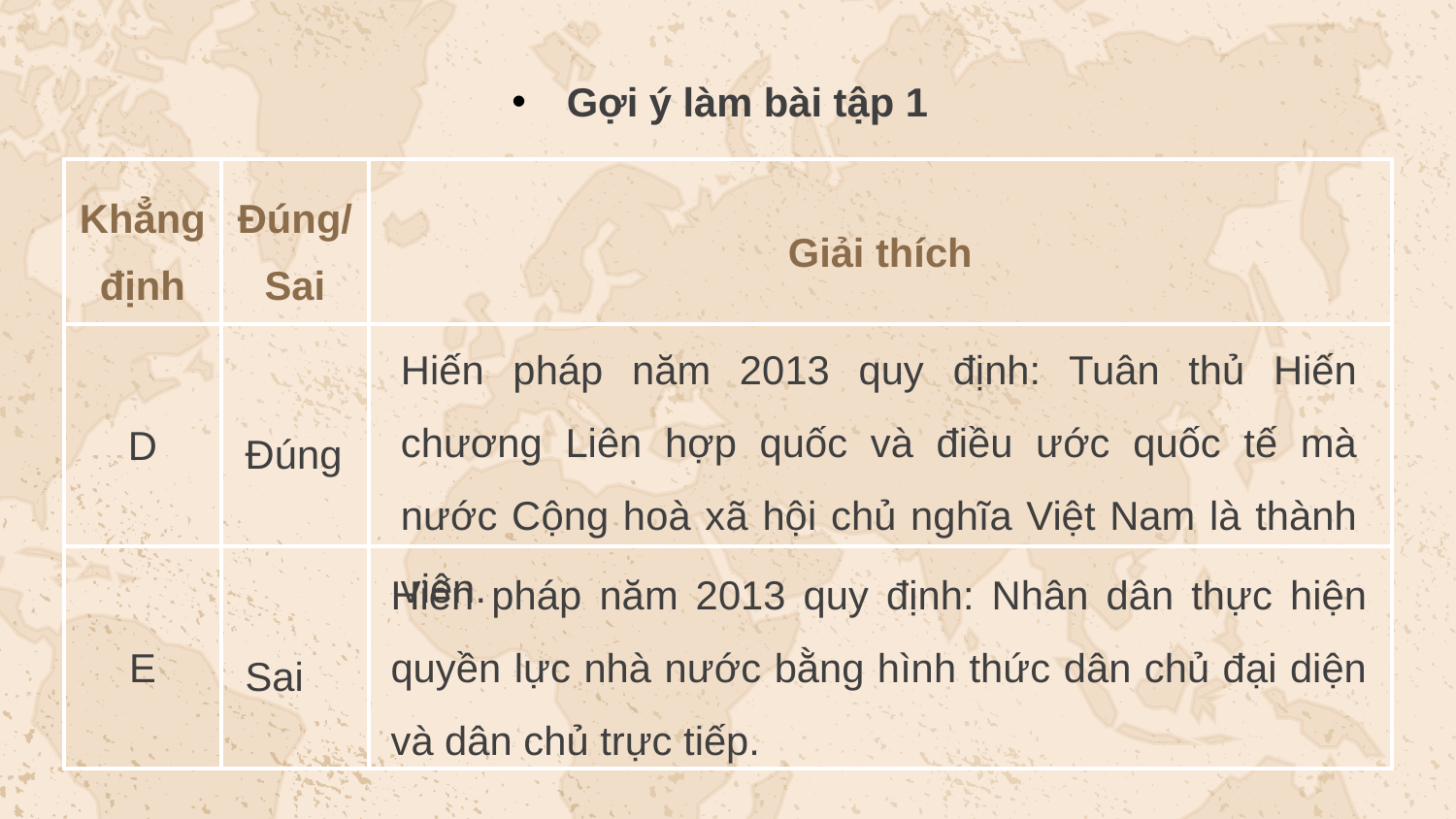

Gợi ý làm bài tập 1
| Khẳng định | Đúng/Sai | Giải thích |
| --- | --- | --- |
| D |  |  |
| E |  |  |
Hiến pháp năm 2013 quy định: Tuân thủ Hiến chương Liên hợp quốc và điều ước quốc tế mà nước Cộng hoà xã hội chủ nghĩa Việt Nam là thành viên.
Đúng
Hiến pháp năm 2013 quy định: Nhân dân thực hiện quyền lực nhà nước bằng hình thức dân chủ đại diện và dân chủ trực tiếp.
Sai